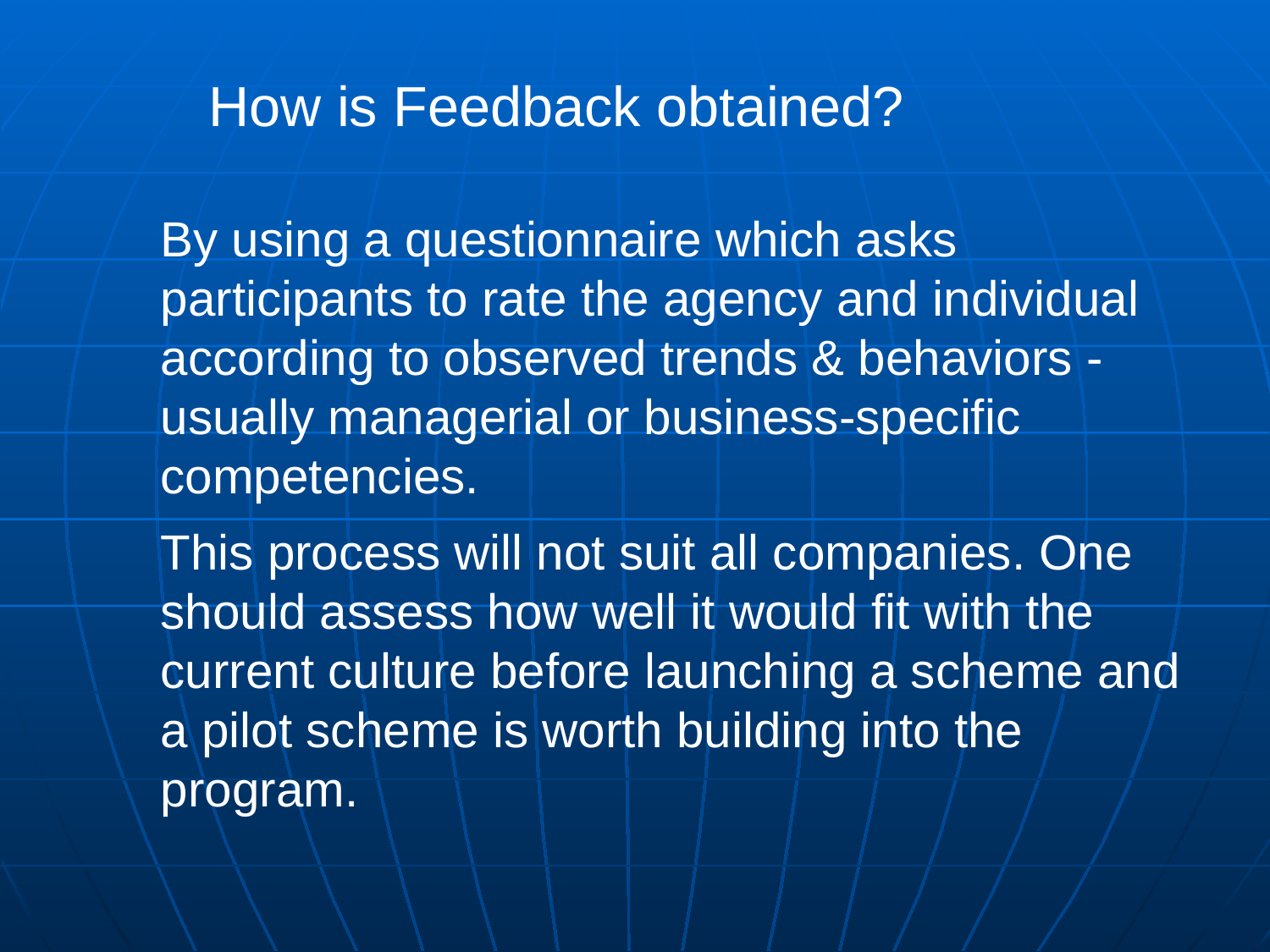

How is Feedback obtained?
By using a questionnaire which asks participants to rate the agency and individual according to observed trends & behaviors - usually managerial or business-specific competencies.
This process will not suit all companies. One should assess how well it would fit with the current culture before launching a scheme and a pilot scheme is worth building into the  program.